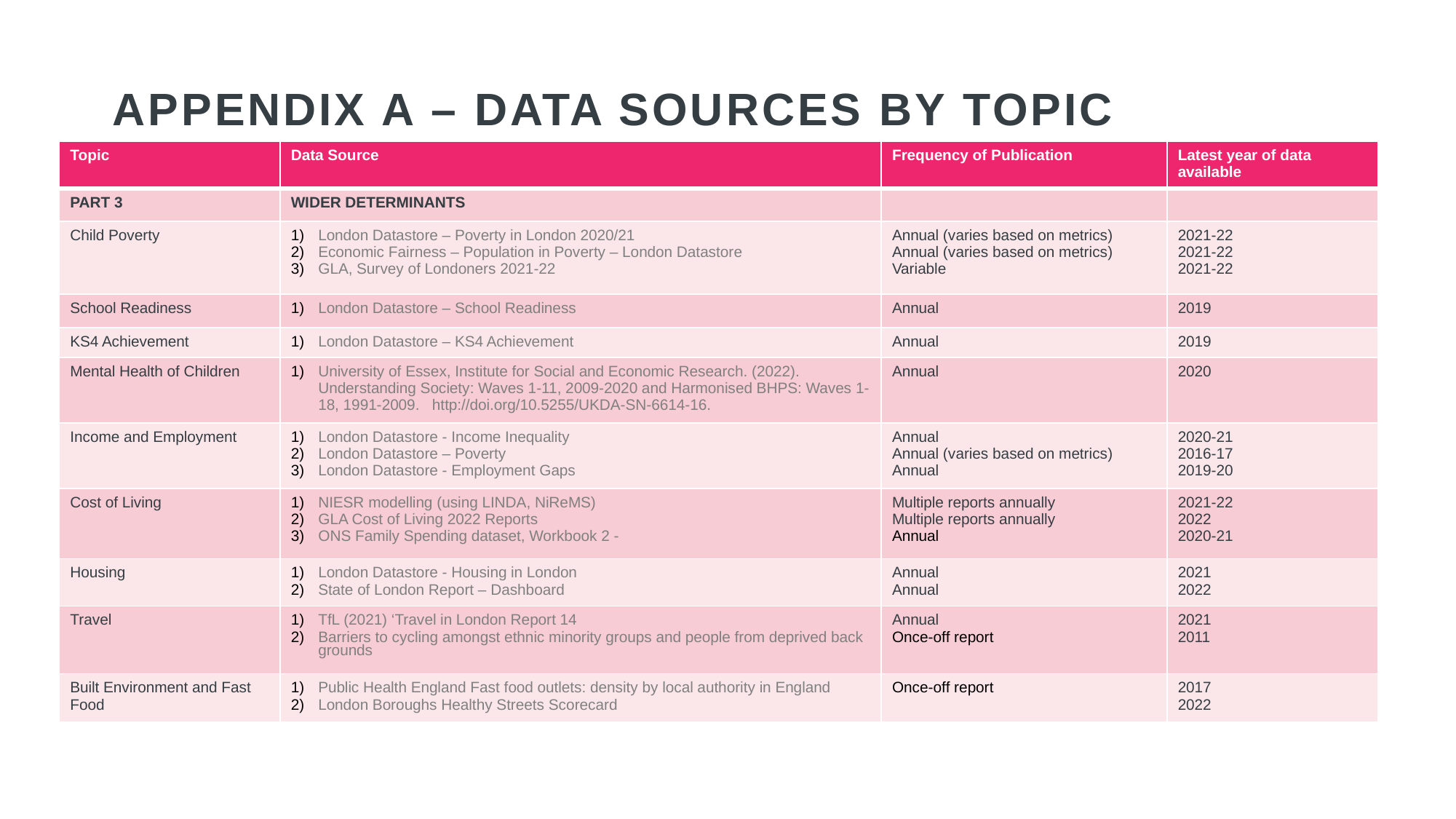

# APPENDIX A – DATA SOURCES BY TOPIC
| Topic | Data Source | Frequency of Publication | Latest year of data available |
| --- | --- | --- | --- |
| PART 3 | WIDER DETERMINANTS |  |  |
| Child Poverty | London Datastore – Poverty in London 2020/21 Economic Fairness – Population in Poverty – London Datastore GLA, Survey of Londoners 2021-22 | Annual (varies based on metrics) Annual (varies based on metrics) Variable | 2021-22 2021-22 2021-22 |
| School Readiness | London Datastore – School Readiness | Annual | 2019 |
| KS4 Achievement | London Datastore – KS4 Achievement | Annual | 2019 |
| Mental Health of Children | University of Essex, Institute for Social and Economic Research. (2022). Understanding Society: Waves 1-11, 2009-2020 and Harmonised BHPS: Waves 1-18, 1991-2009. http://doi.org/10.5255/UKDA-SN-6614-16. | Annual | 2020 |
| Income and Employment | London Datastore - Income Inequality London Datastore – Poverty London Datastore - Employment Gaps | Annual Annual (varies based on metrics) Annual | 2020-21 2016-17 2019-20 |
| Cost of Living | NIESR modelling (using LINDA, NiReMS)  GLA Cost of Living 2022 Reports ONS Family Spending dataset, Workbook 2​ - | Multiple reports annually Multiple reports annually Annual | 2021-22 2022 2020-21 |
| Housing | London Datastore - Housing in London State of London Report – Dashboard | Annual Annual | 2021 2022 |
| Travel | TfL (2021) ‘Travel in London Report 14 Barriers to cycling amongst ethnic minority groups and people from deprived backgrounds | Annual Once-off report | 2021 2011 |
| Built Environment and Fast Food | Public Health England Fast food outlets: density by local authority in England London Boroughs Healthy Streets Scorecard | Once-off report | 2017 2022 |